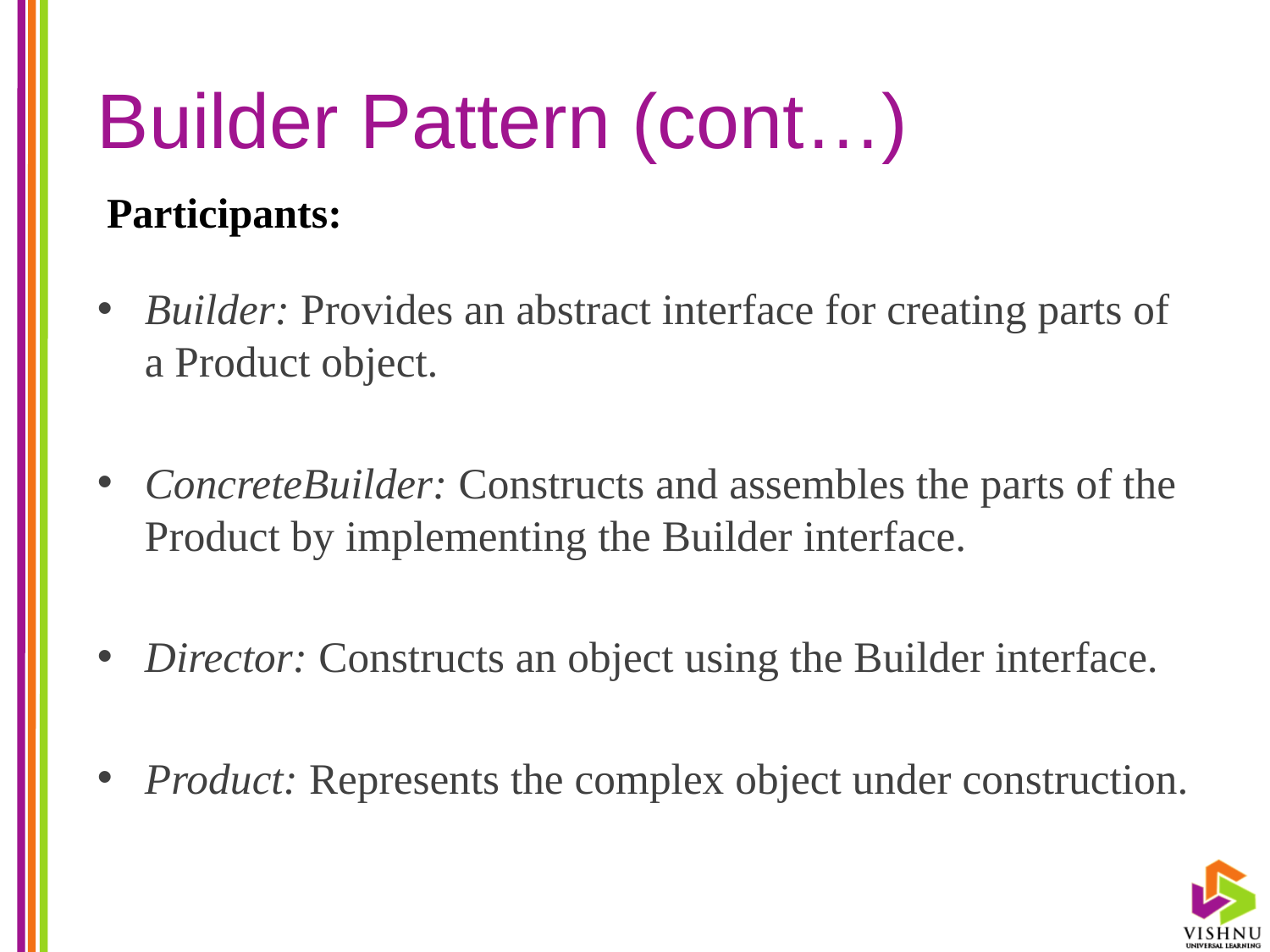

# Builder Pattern (cont…)
Participants:
Builder: Provides an abstract interface for creating parts of a Product object.

ConcreteBuilder: Constructs and assembles the parts of the Product by implementing the Builder interface.

Director: Constructs an object using the Builder interface.

Product: Represents the complex object under construction.